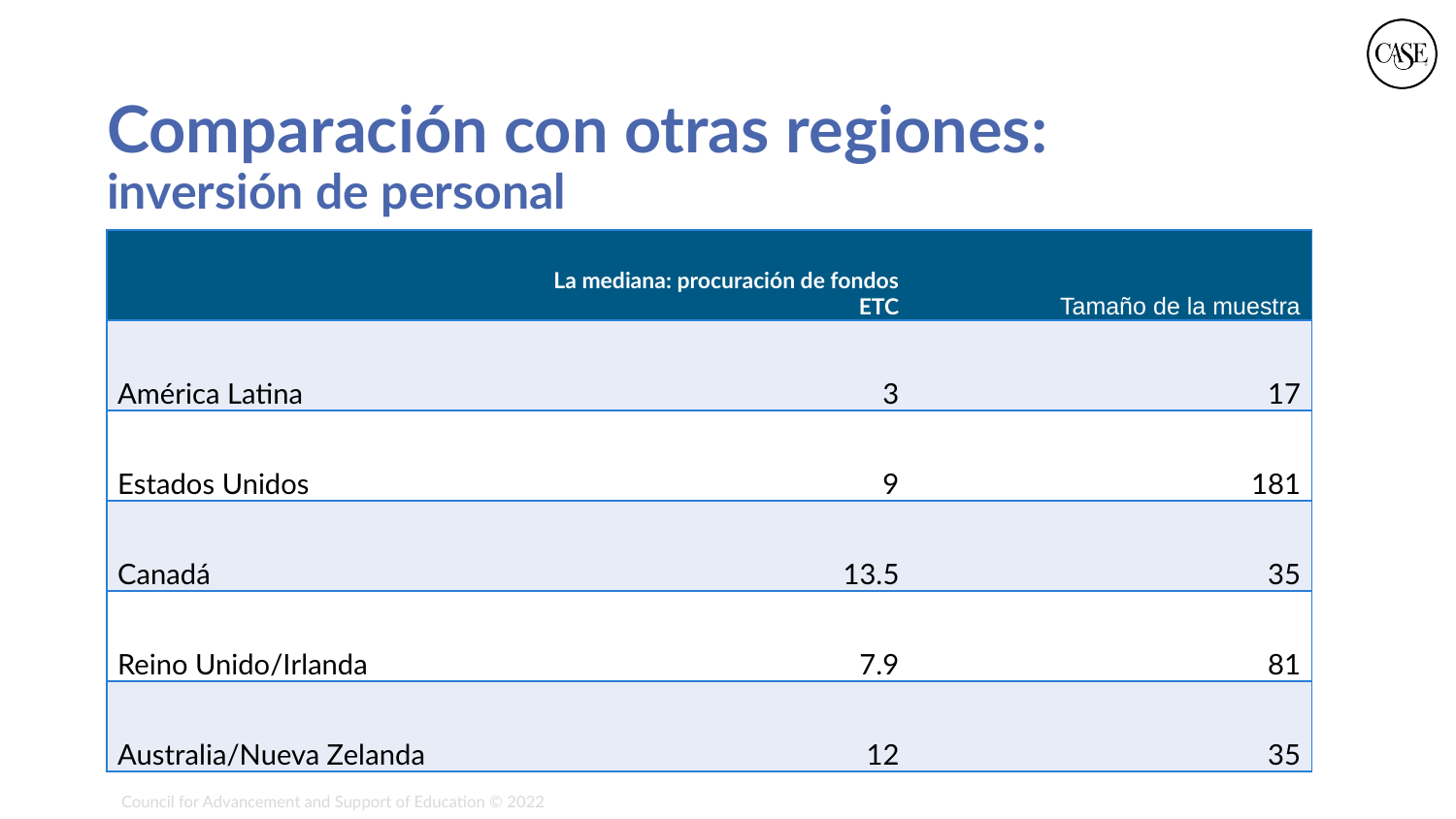

# Comparación con otras regiones: inversión de personal
|  | La mediana: procuración de fondos ETC | Tamaño de la muestra |
| --- | --- | --- |
| América Latina | 3 | 17 |
| Estados Unidos | 9 | 181 |
| Canadá | 13.5 | 35 |
| Reino Unido/Irlanda | 7.9 | 81 |
| Australia/Nueva Zelanda | 12 | 35 |
32